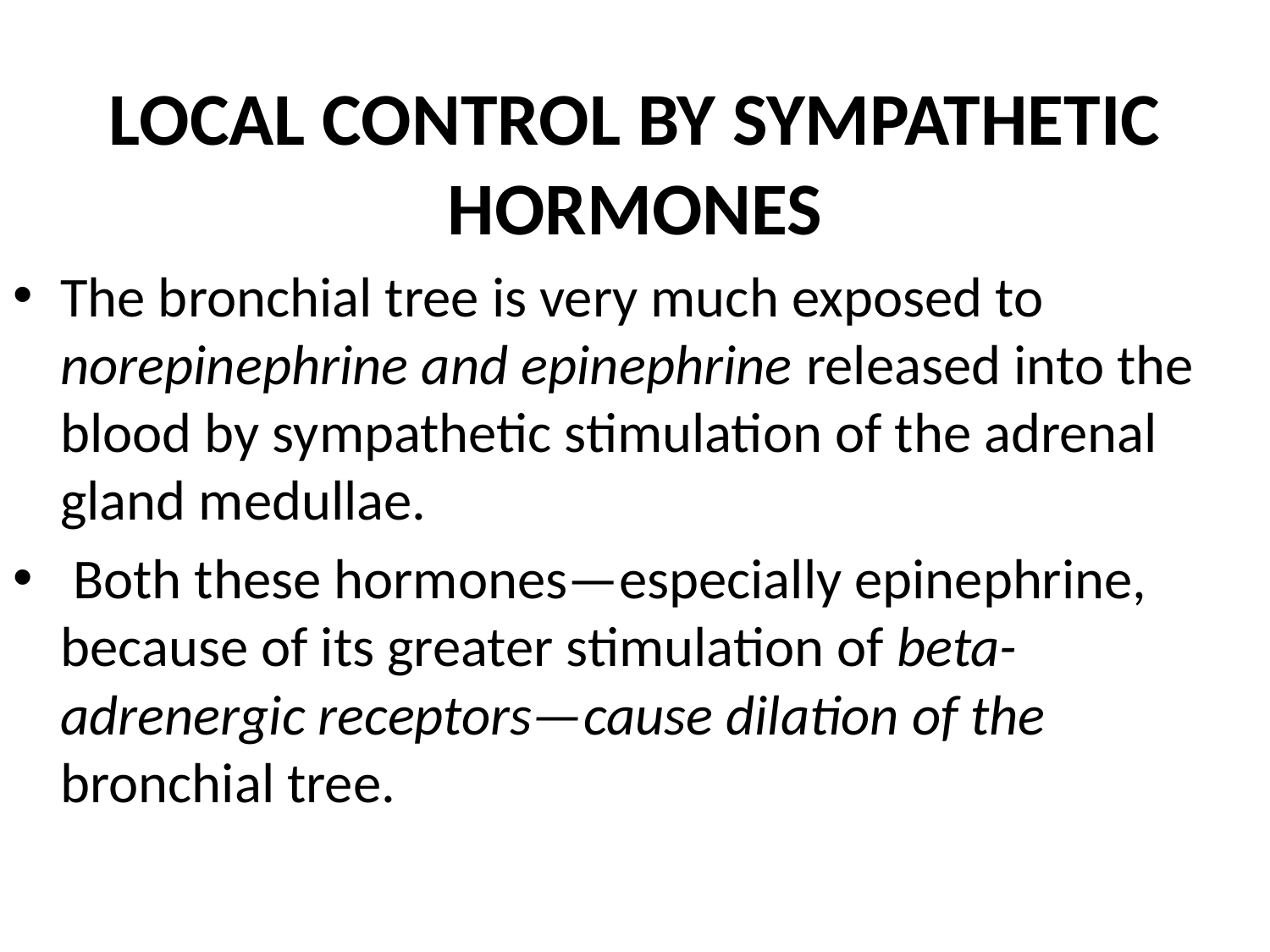

# LOCAL CONTROL BY SYMPATHETIC HORMONES
The bronchial tree is very much exposed to norepinephrine and epinephrine released into the blood by sympathetic stimulation of the adrenal gland medullae.
 Both these hormones—especially epinephrine, because of its greater stimulation of beta-adrenergic receptors—cause dilation of the bronchial tree.